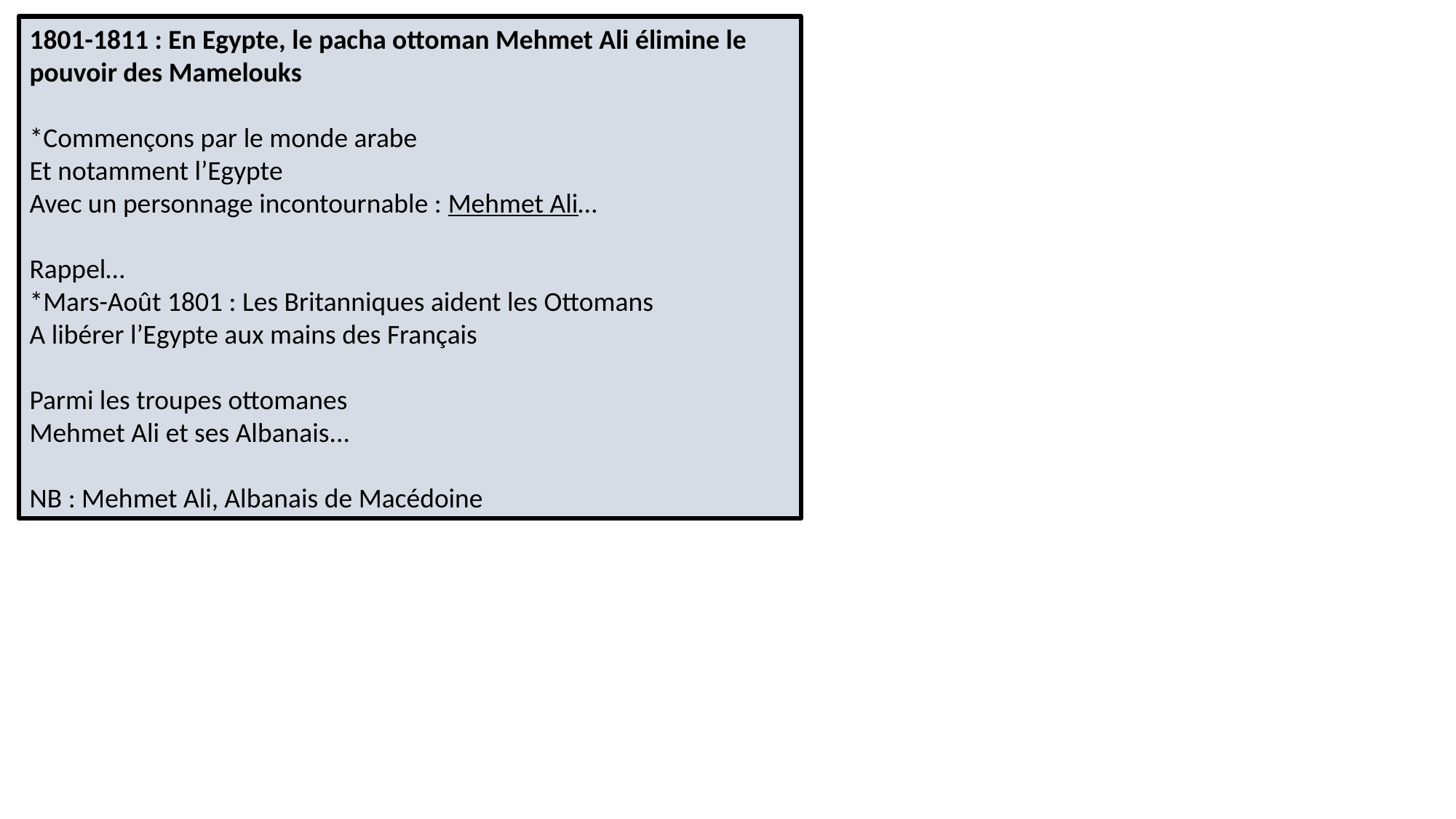

1801-1811 : En Egypte, le pacha ottoman Mehmet Ali élimine le pouvoir des Mamelouks

*Commençons par le monde arabe
Et notamment l’Egypte
Avec un personnage incontournable : Mehmet Ali…

Rappel…
*Mars-Août 1801 : Les Britanniques aident les Ottomans
A libérer l’Egypte aux mains des Français

Parmi les troupes ottomanes
Mehmet Ali et ses Albanais...

NB : Mehmet Ali, Albanais de Macédoine